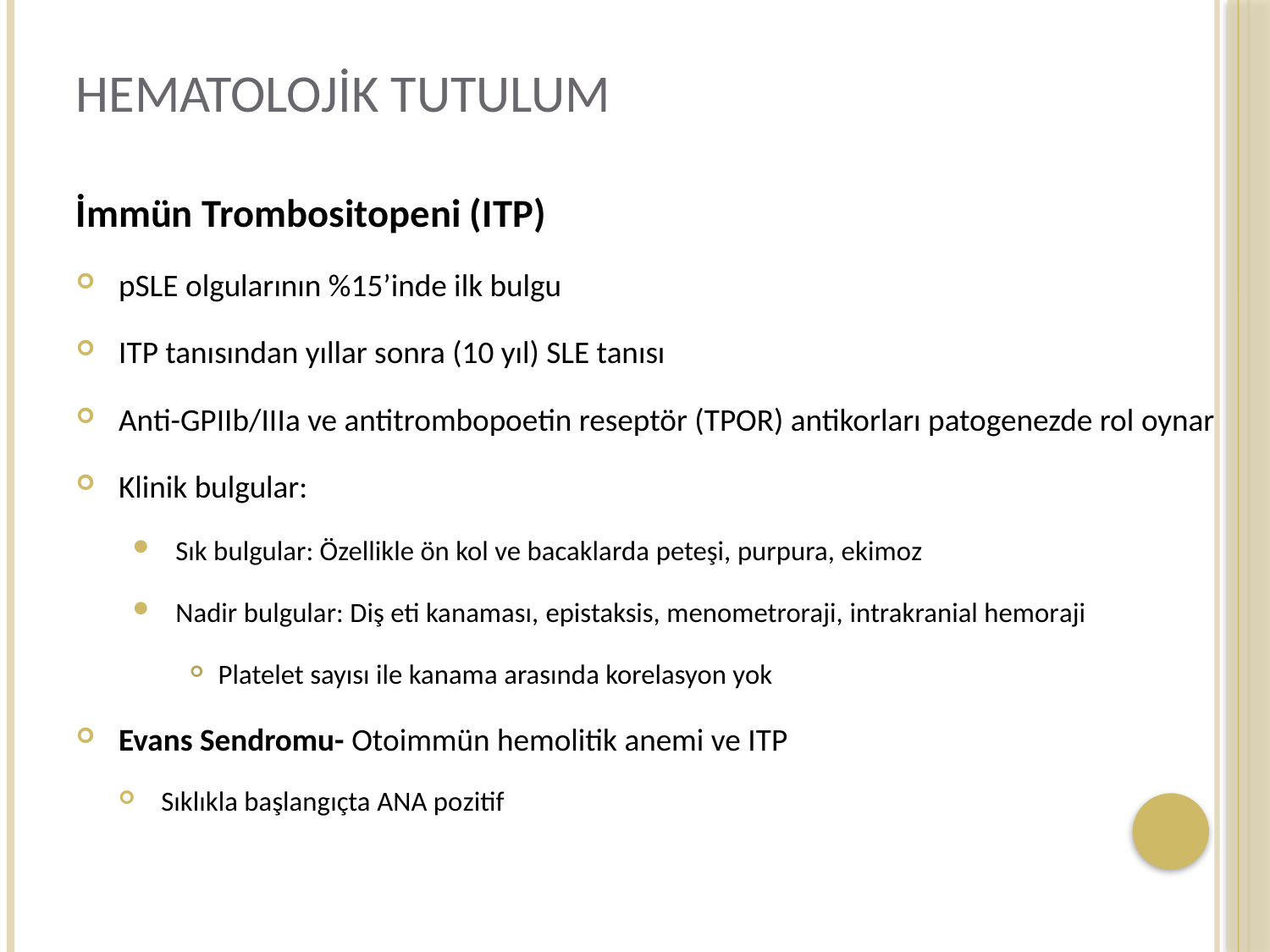

# Hematolojik tutulum
İmmün Trombositopeni (ITP)
pSLE olgularının %15’inde ilk bulgu
ITP tanısından yıllar sonra (10 yıl) SLE tanısı
Anti-GPIIb/IIIa ve antitrombopoetin reseptör (TPOR) antikorları patogenezde rol oynar
Klinik bulgular:
Sık bulgular: Özellikle ön kol ve bacaklarda peteşi, purpura, ekimoz
Nadir bulgular: Diş eti kanaması, epistaksis, menometroraji, intrakranial hemoraji
Platelet sayısı ile kanama arasında korelasyon yok
Evans Sendromu- Otoimmün hemolitik anemi ve ITP
Sıklıkla başlangıçta ANA pozitif